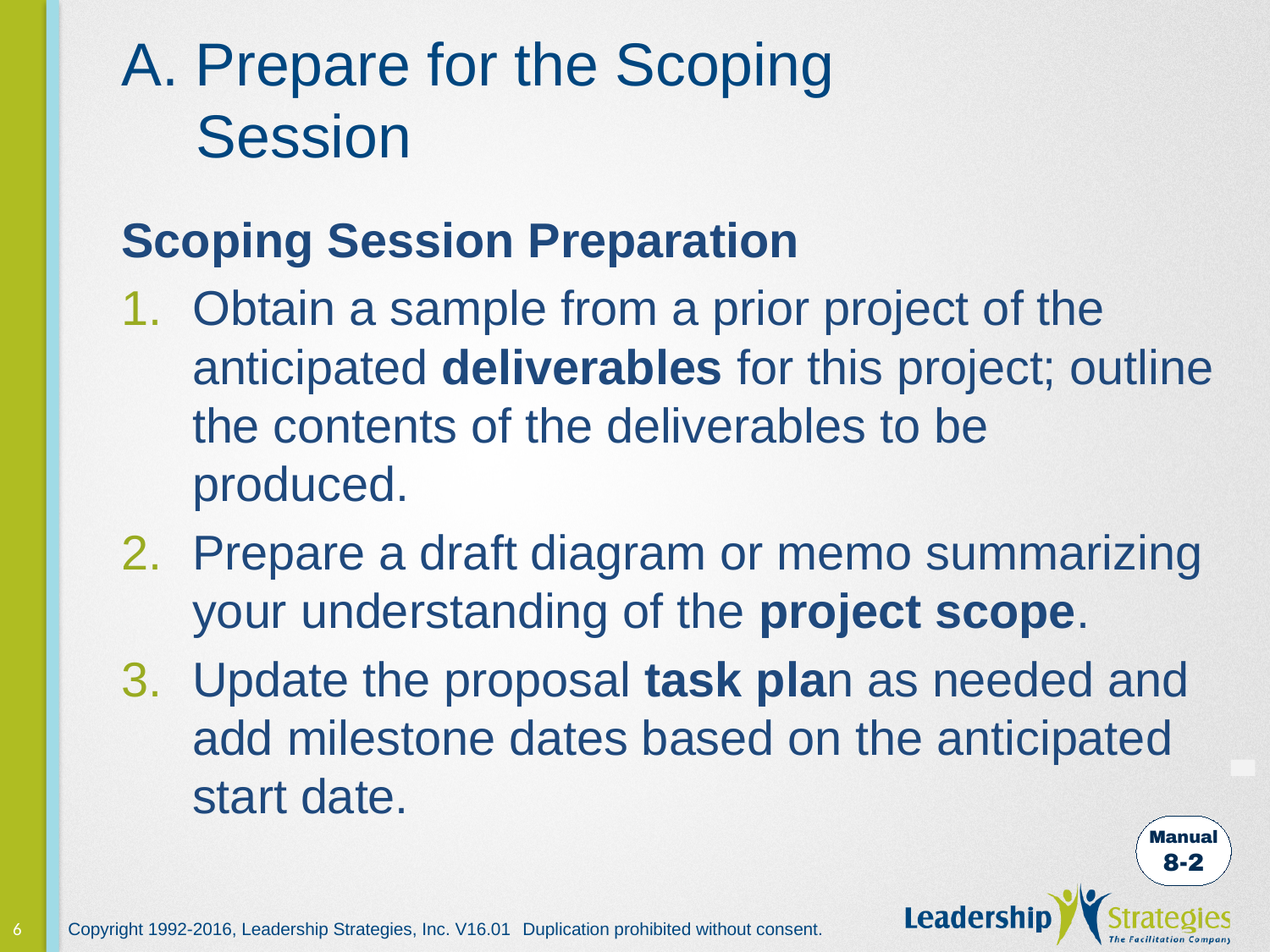

# A. Prepare for the Scoping Session
Scoping Session Preparation
Obtain a sample from a prior project of the anticipated deliverables for this project; outline the contents of the deliverables to be produced.
Prepare a draft diagram or memo summarizing your understanding of the project scope.
Update the proposal task plan as needed and add milestone dates based on the anticipated start date.

-
Manual
8-2
6